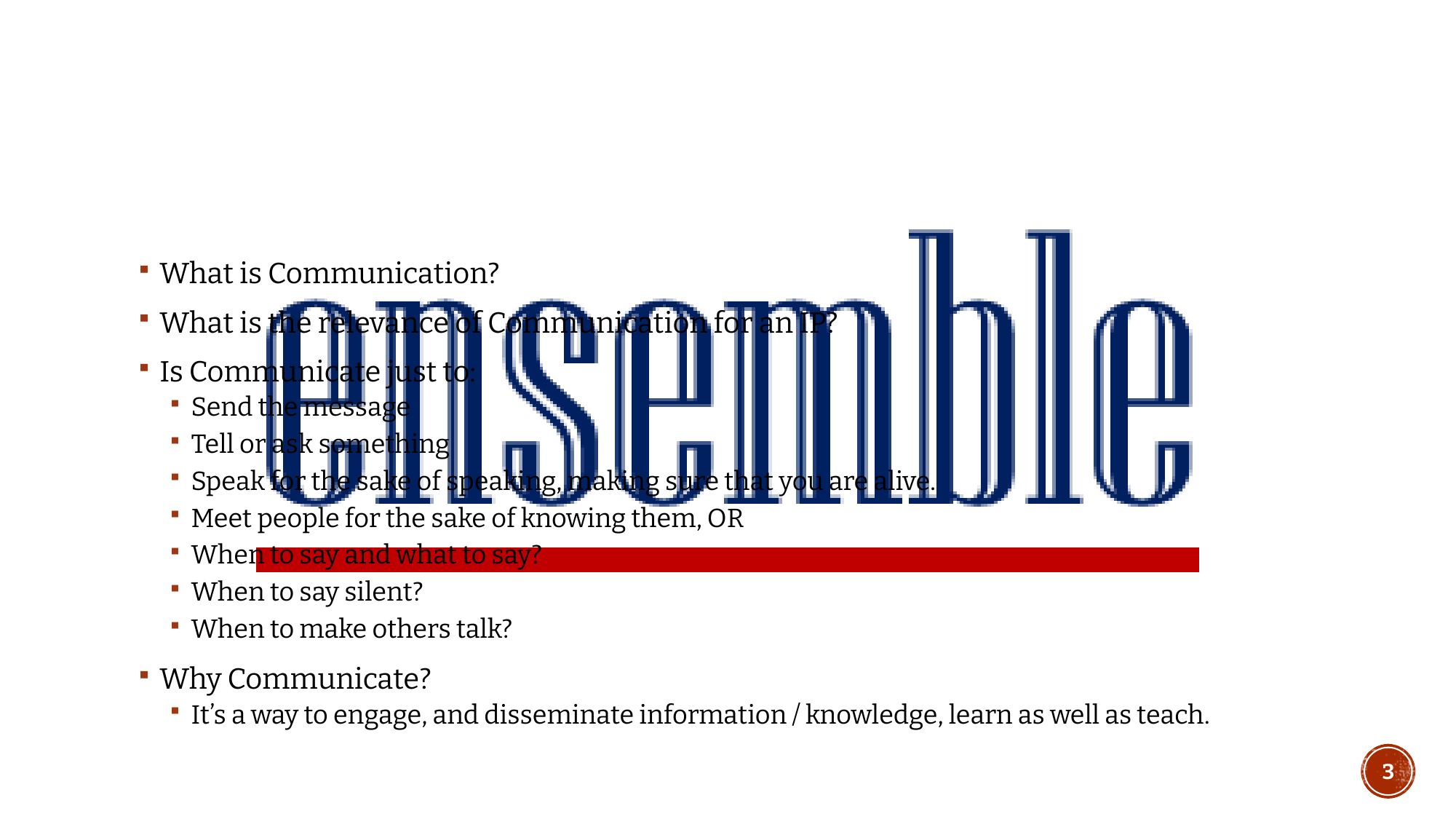

# Background…..
What is Communication?
What is the relevance of Communication for an IP?
Is Communicate just to:
Send the message
Tell or ask something
Speak for the sake of speaking, making sure that you are alive.
Meet people for the sake of knowing them, OR
When to say and what to say?
When to say silent?
When to make others talk?
Why Communicate?
It’s a way to engage, and disseminate information / knowledge, learn as well as teach.

3